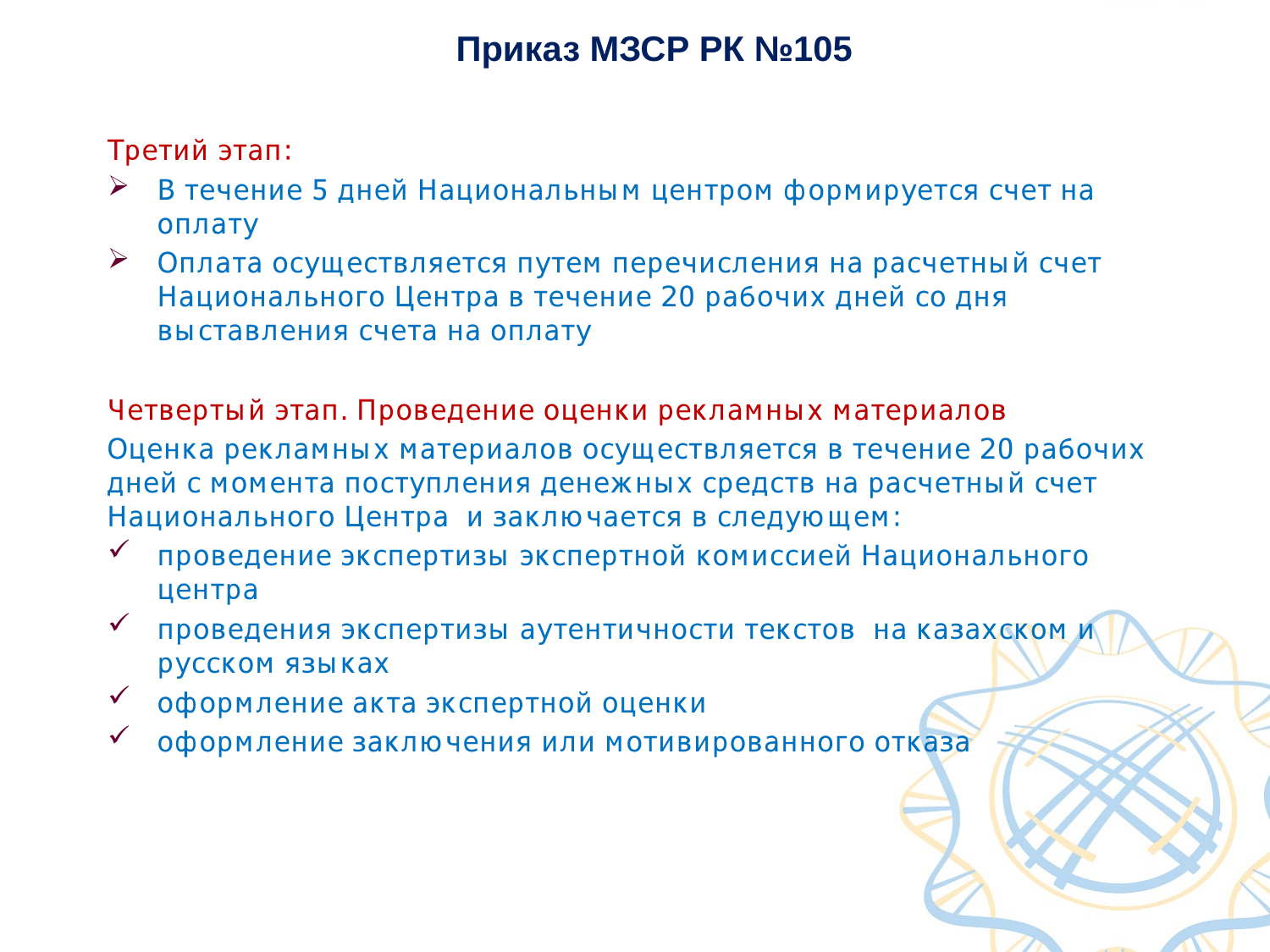

# Приказ МЗСР РК №105
Третий этап:
В течение 5 дней Национальным центром формируется счет на оплату
Оплата осуществляется путем перечисления на расчетный счет Национального Центра в течение 20 рабочих дней со дня выставления счета на оплату

Четвертый этап. Проведение оценки рекламных материалов
Оценка рекламных материалов осуществляется в течение 20 рабочих дней с момента поступления денежных средств на расчетный счет Национального Центра  и заключается в следующем:
проведение экспертизы экспертной комиссией Национального центра
проведения экспертизы аутентичности текстов  на казахском и русском языках
оформление акта экспертной оценки
оформление заключения или мотивированного отказа